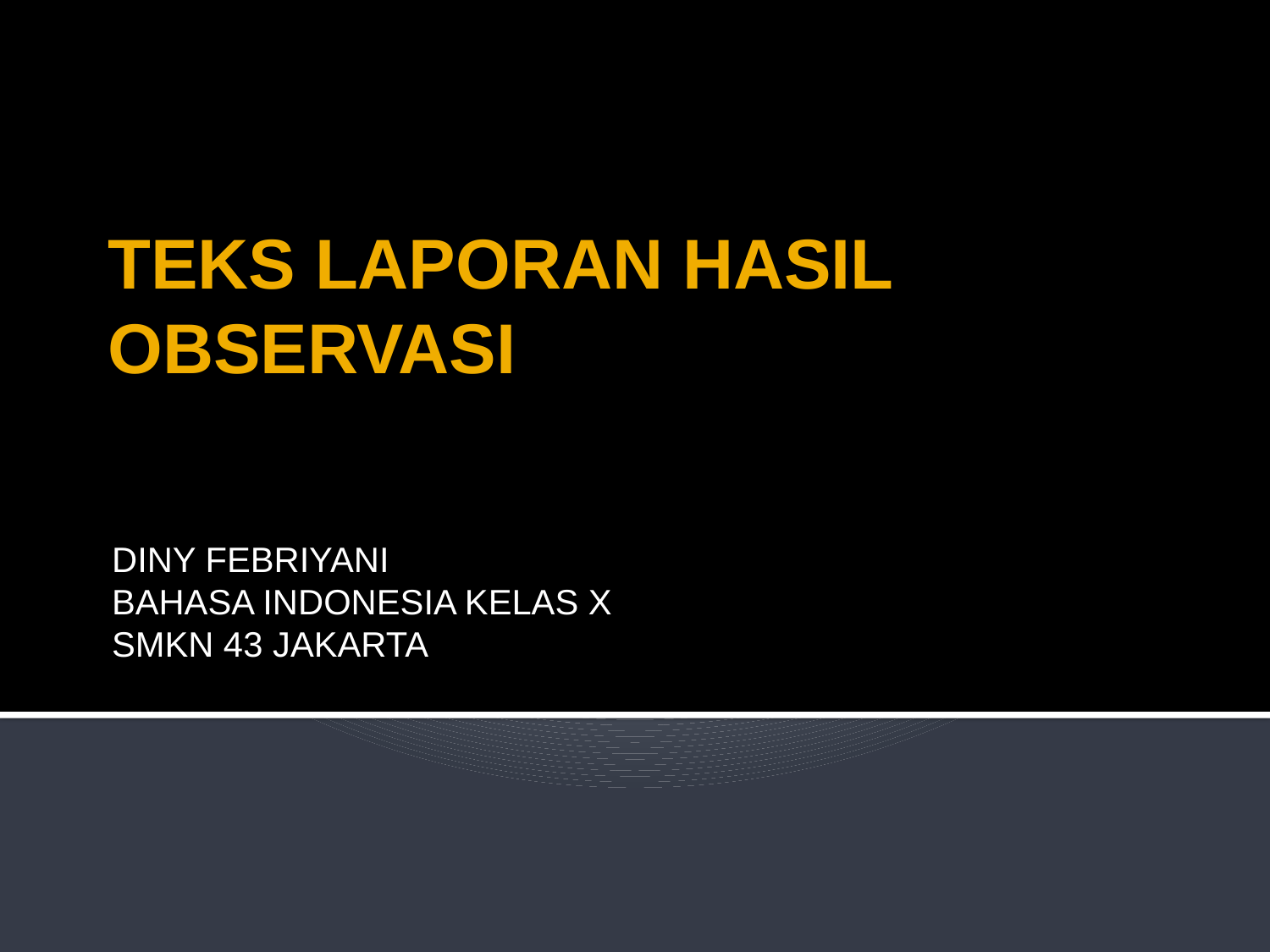

# TEKS LAPORAN HASIL OBSERVASI
DINY FEBRIYANI
BAHASA INDONESIA KELAS X
SMKN 43 JAKARTA